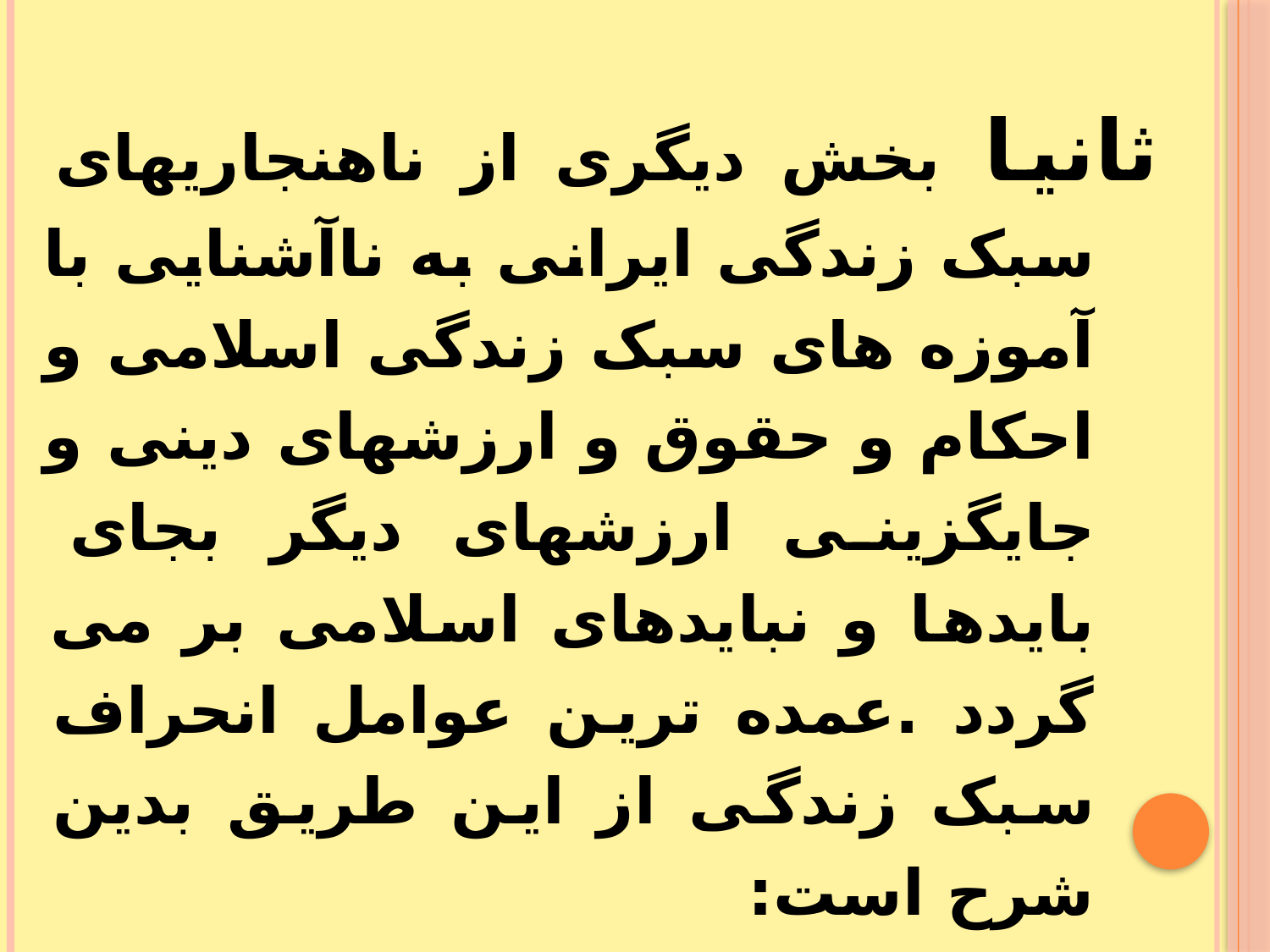

ثانیا بخش دیگری از ناهنجاریهای سبک زندگی ایرانی به ناآشنایی با آموزه های سبک زندگی اسلامی و احکام و حقوق و ارزشهای دینی و جایگزینی ارزشهای دیگر بجای بایدها و نبایدهای اسلامی بر می گردد .عمده ترین عوامل انحراف سبک زندگی از این طریق بدین شرح است: